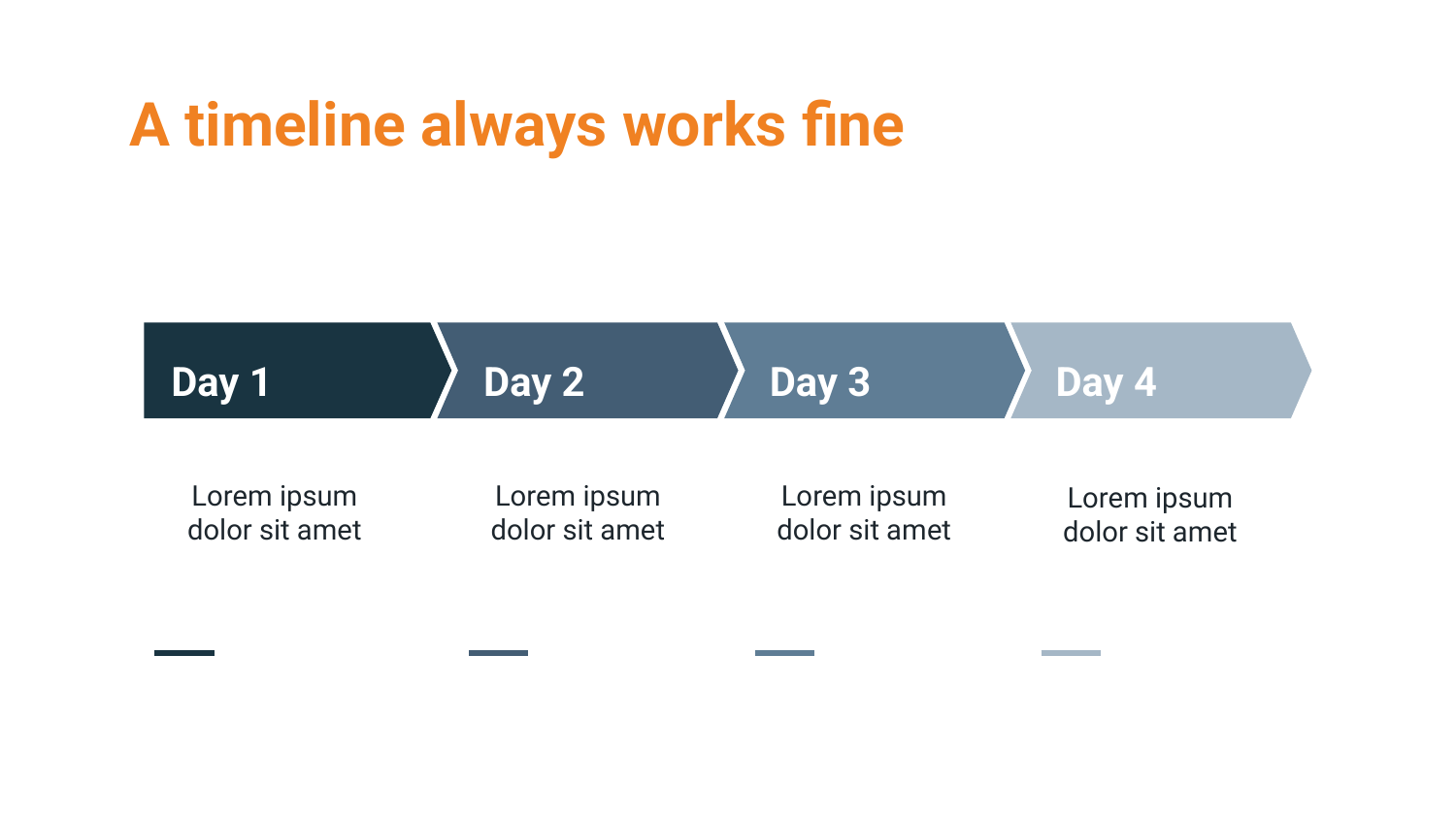

# A timeline always works fine

Day 1

Day 2

Day 3
Day 4

Lorem ipsum dolor sit amet
Lorem ipsum dolor sit amet
Lorem ipsum dolor sit amet
Lorem ipsum dolor sit amet